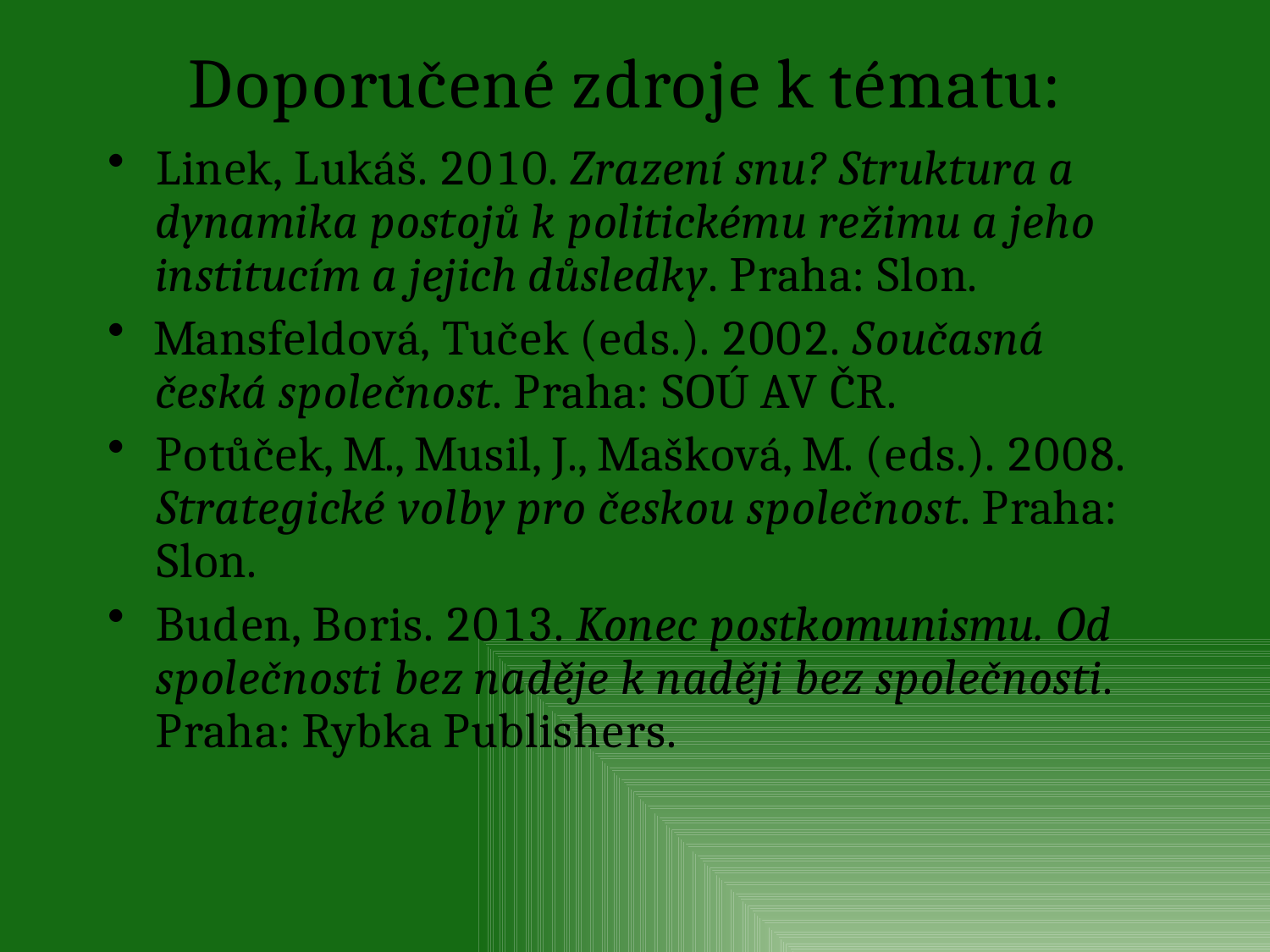

# Doporučené zdroje k tématu:
Linek, Lukáš. 2010. Zrazení snu? Struktura a dynamika postojů k politickému režimu a jeho institucím a jejich důsledky. Praha: Slon.
Mansfeldová, Tuček (eds.). 2002. Současná česká společnost. Praha: SOÚ AV ČR.
Potůček, M., Musil, J., Mašková, M. (eds.). 2008. Strategické volby pro českou společnost. Praha: Slon.
Buden, Boris. 2013. Konec postkomunismu. Od společnosti bez naděje k naději bez společnosti. Praha: Rybka Publishers.